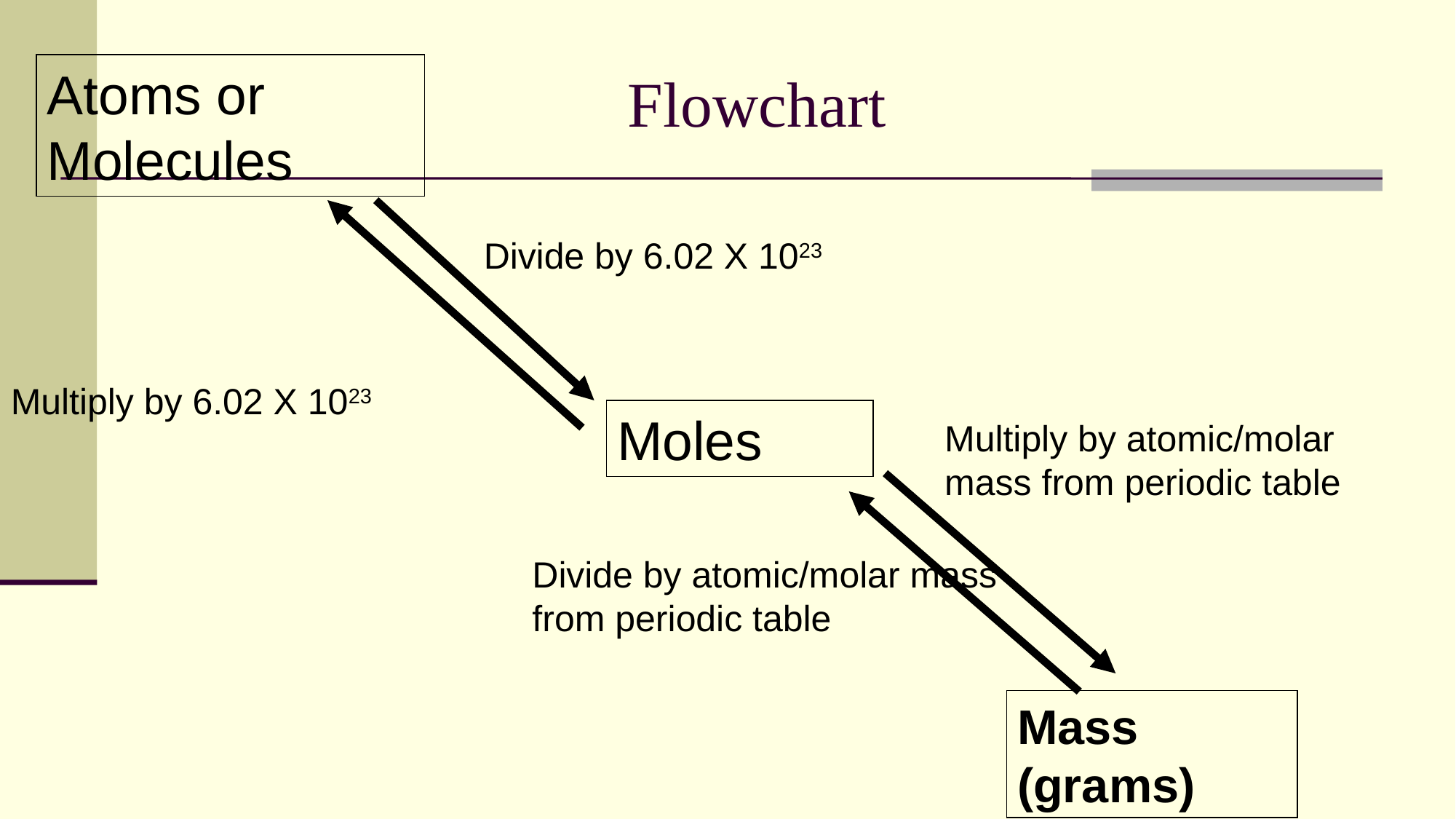

Flowchart
Atoms or Molecules

Divide by 6.02 X 1023
Multiply by 6.02 X 1023
Moles
Multiply by atomic/molar mass from periodic table

Divide by atomic/molar mass from periodic table
Mass (grams)